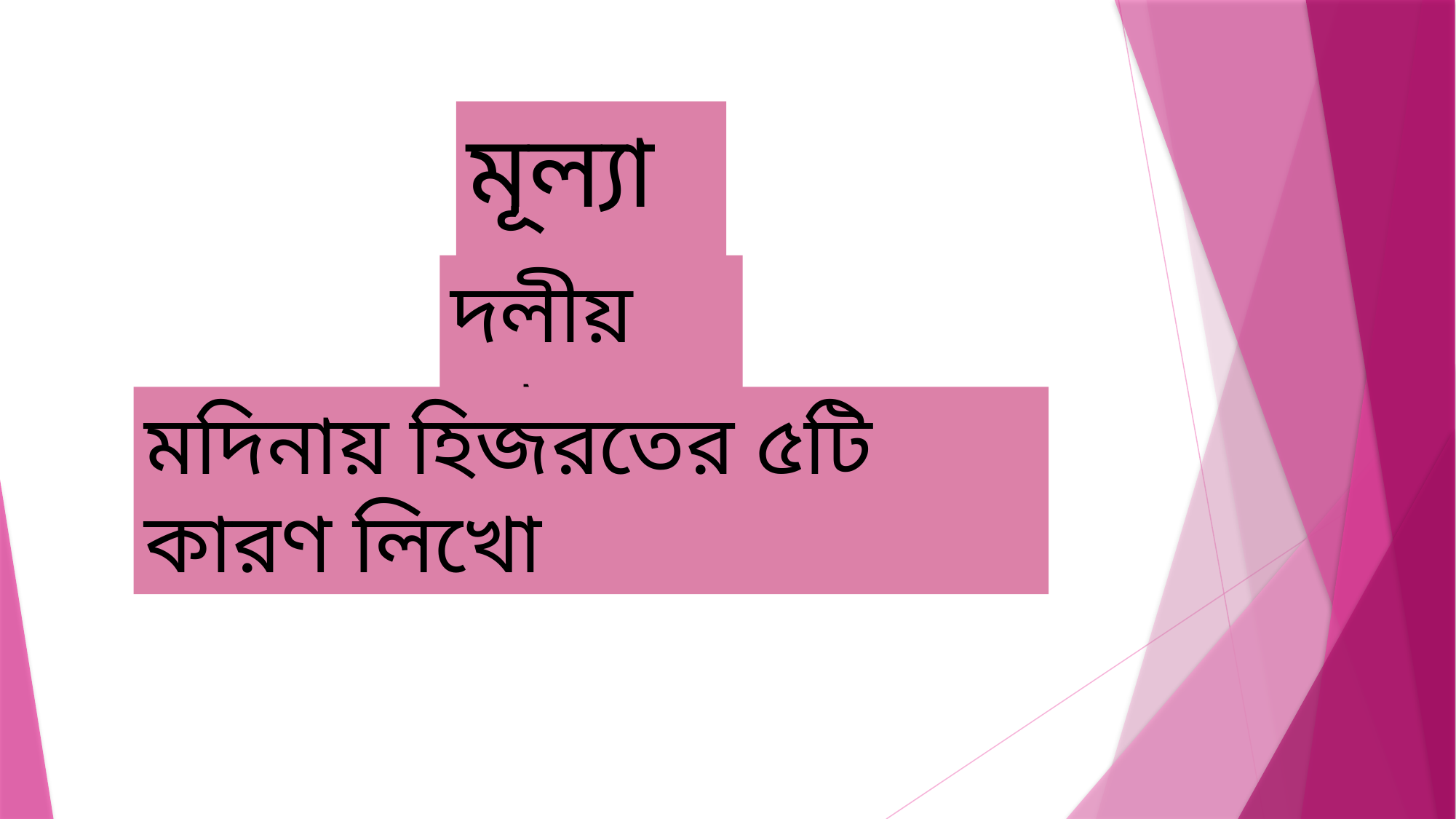

মূল্যায়ন
দলীয় কাজ
মদিনায় হিজরতের ৫টি কারণ লিখো